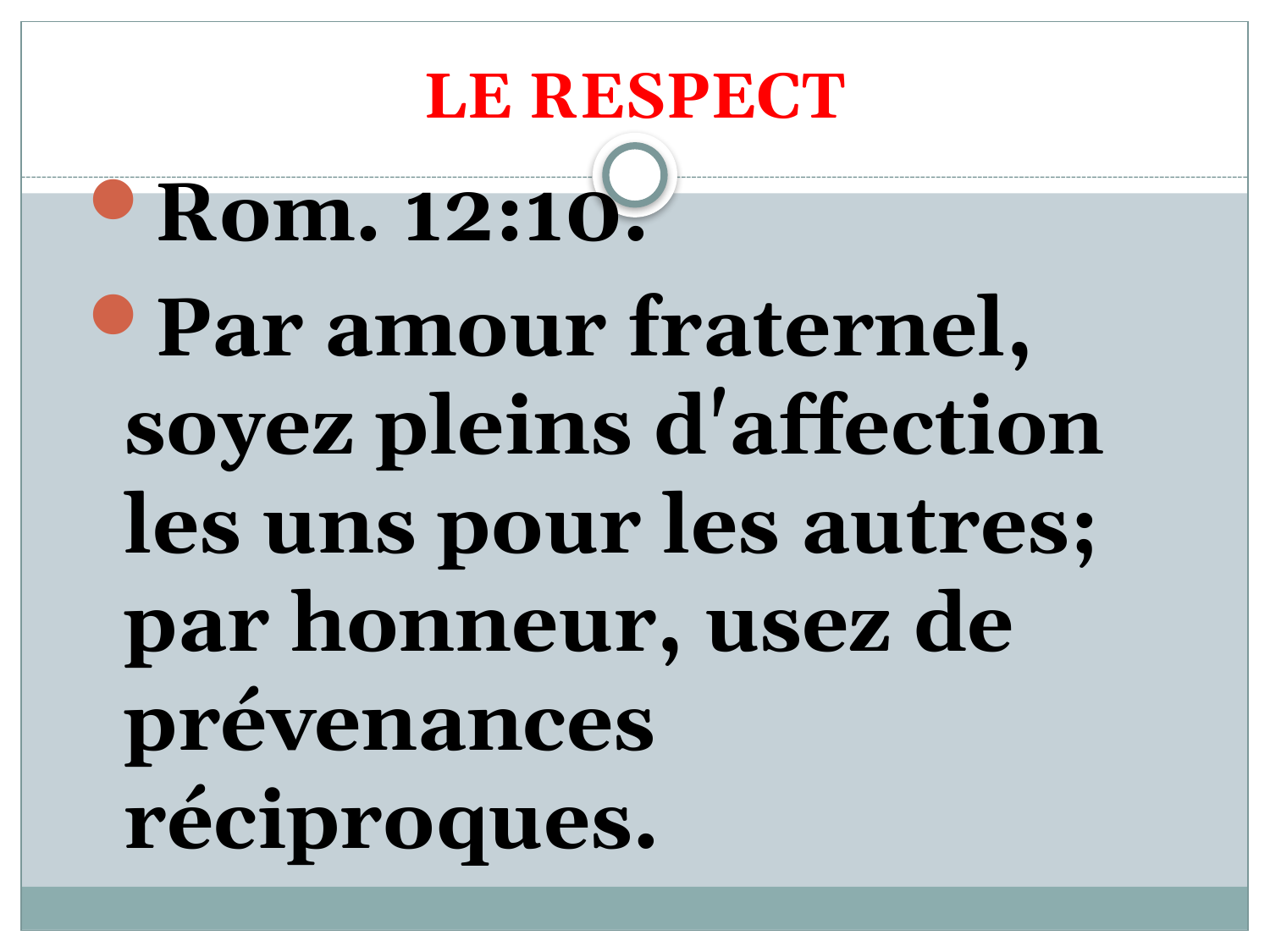

# LE RESPECT
Rom. 12:10.
Par amour fraternel, soyez pleins d'affection les uns pour les autres; par honneur, usez de prévenances réciproques.